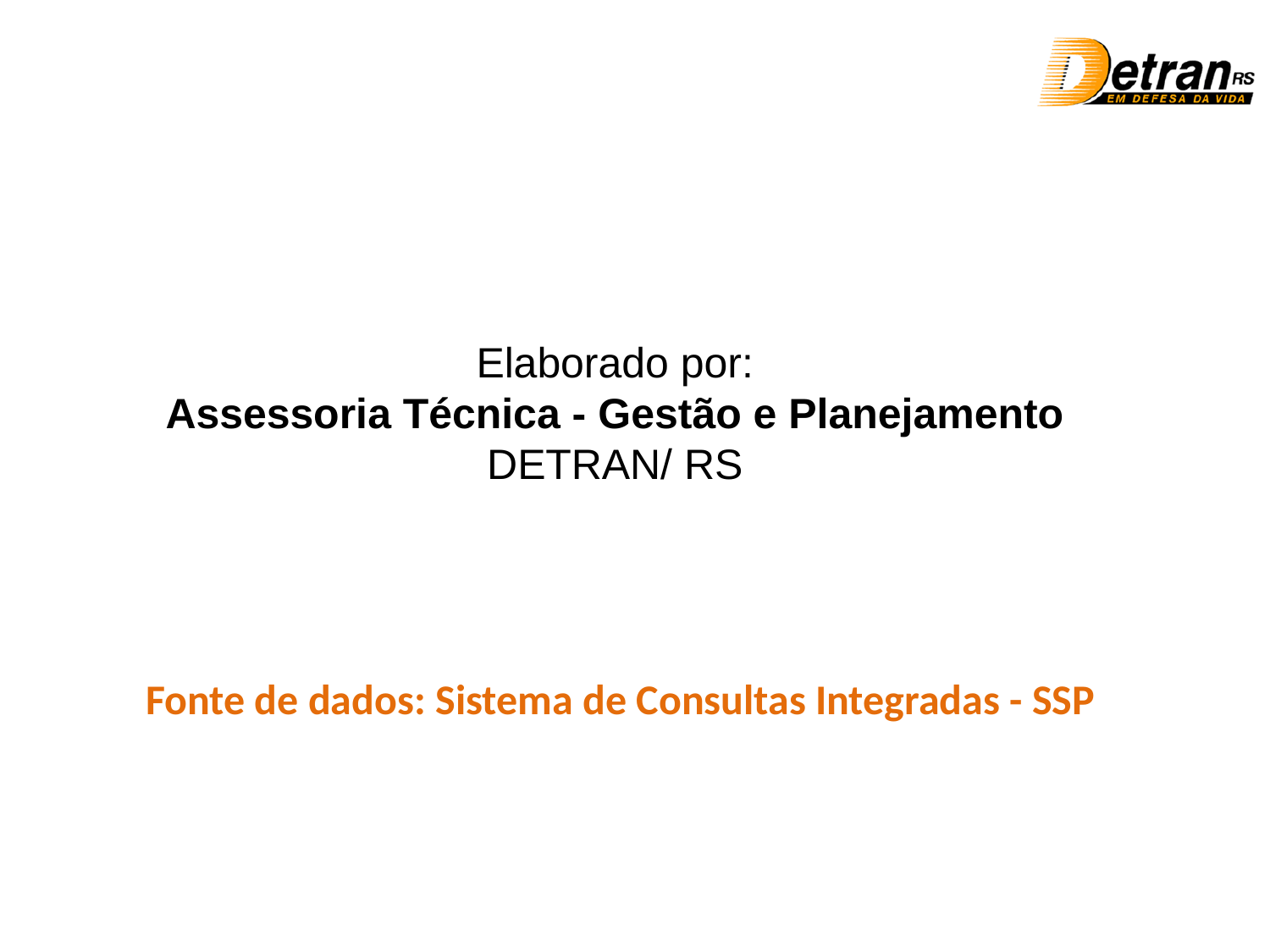

Elaborado por:
Assessoria Técnica - Gestão e Planejamento
DETRAN/ RS
Fonte de dados: Sistema de Consultas Integradas - SSP